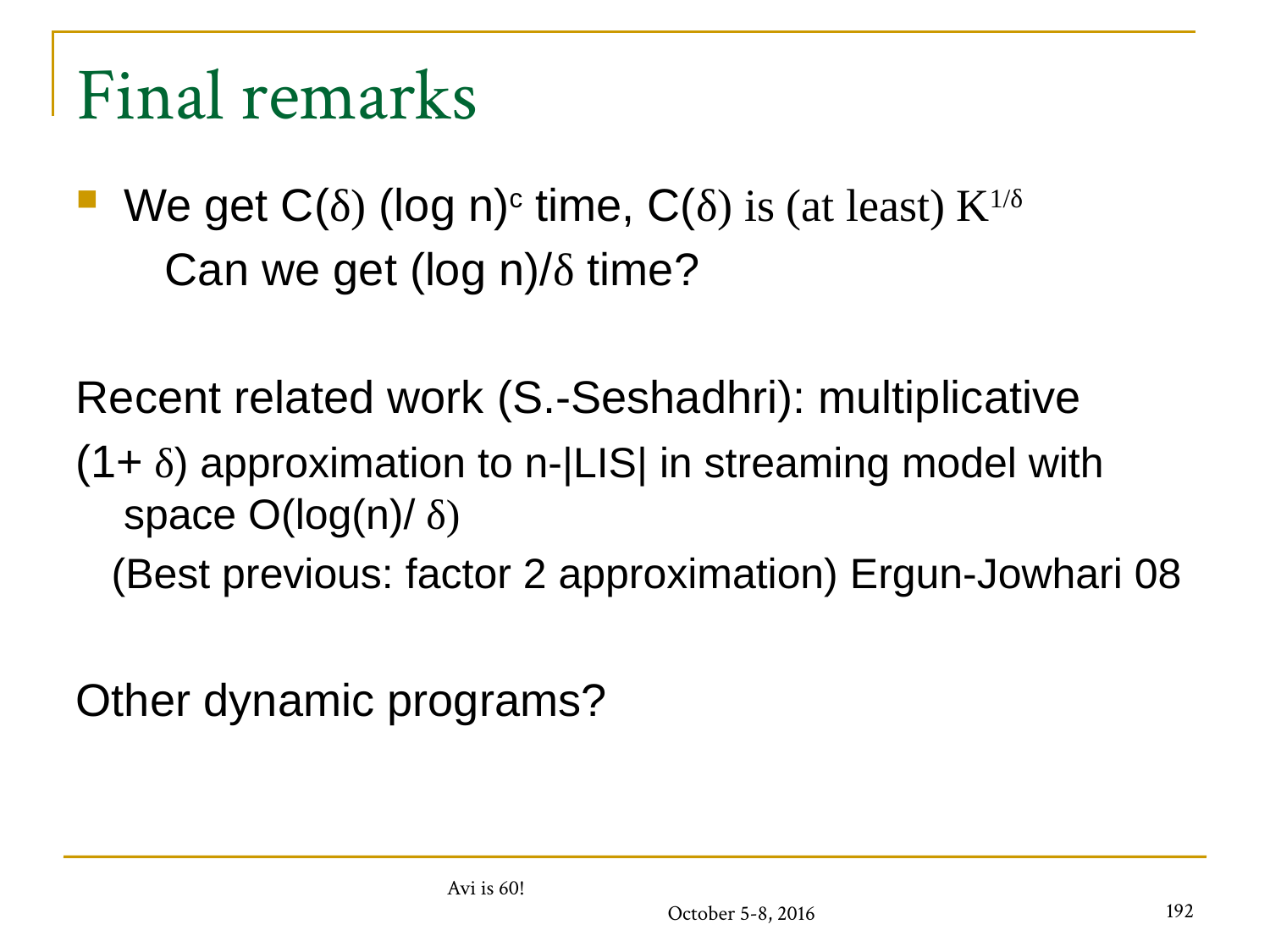

# Final remarks
We get C(δ) (log n)c time, C(δ) is (at least) K1/δ
       Can we get (log n)/δ time?

Recent related work (S.-Seshadhri): multiplicative
(1+ δ) approximation to n-|LIS| in streaming model with space O(log(n)/ δ)
   (Best previous: factor 2 approximation) Ergun-Jowhari 08

Other dynamic programs?
192
Avi is 60!                                                                                                               October 5-8, 2016